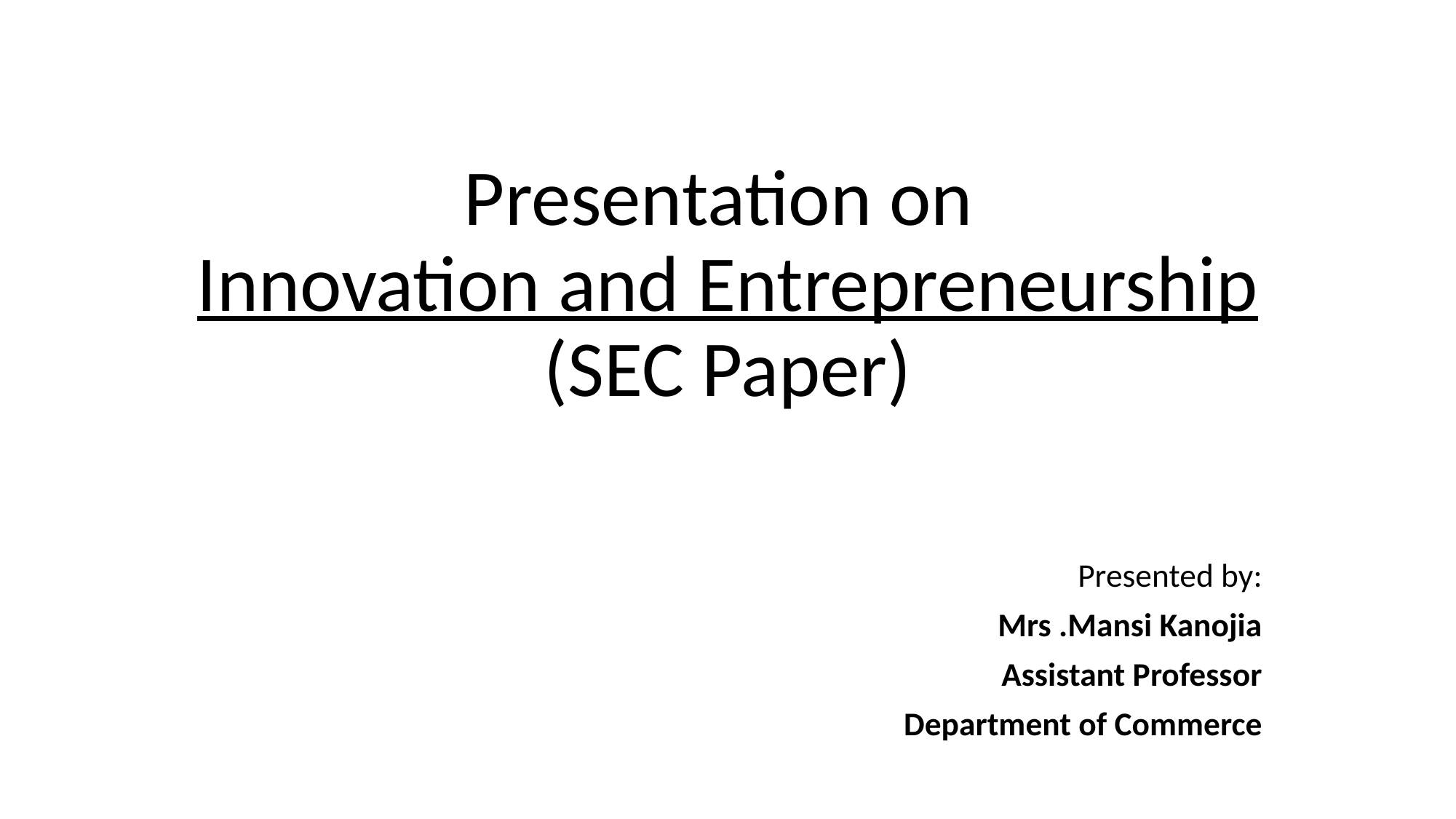

# Presentation on Innovation and Entrepreneurship (SEC Paper)
Presented by:
Mrs .Mansi Kanojia
Assistant Professor
Department of Commerce